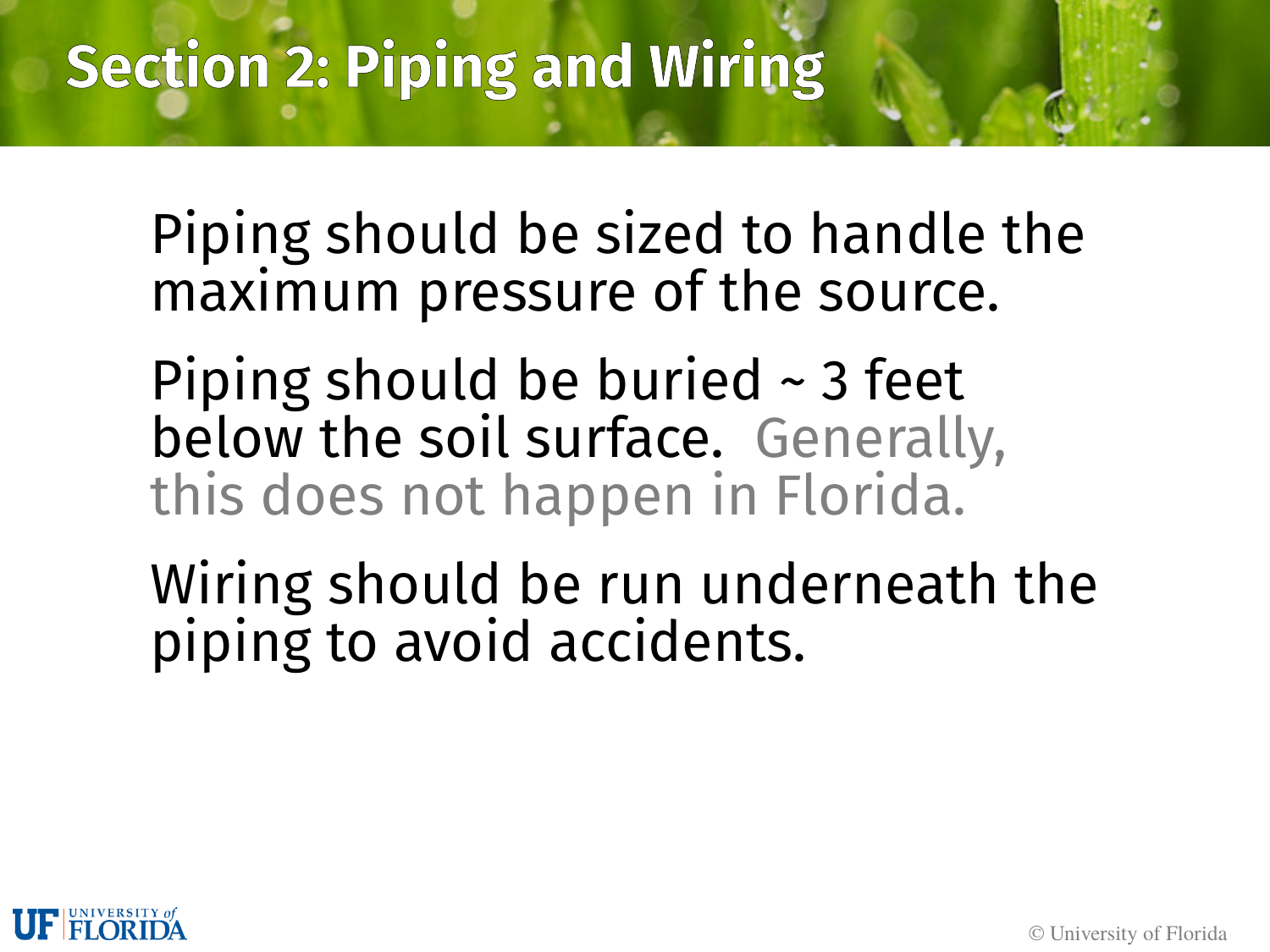

# Section 2: Piping and Wiring
Piping should be sized to handle the maximum pressure of the source.
Piping should be buried ~ 3 feet below the soil surface.  Generally, this does not happen in Florida.
Wiring should be run underneath the piping to avoid accidents.